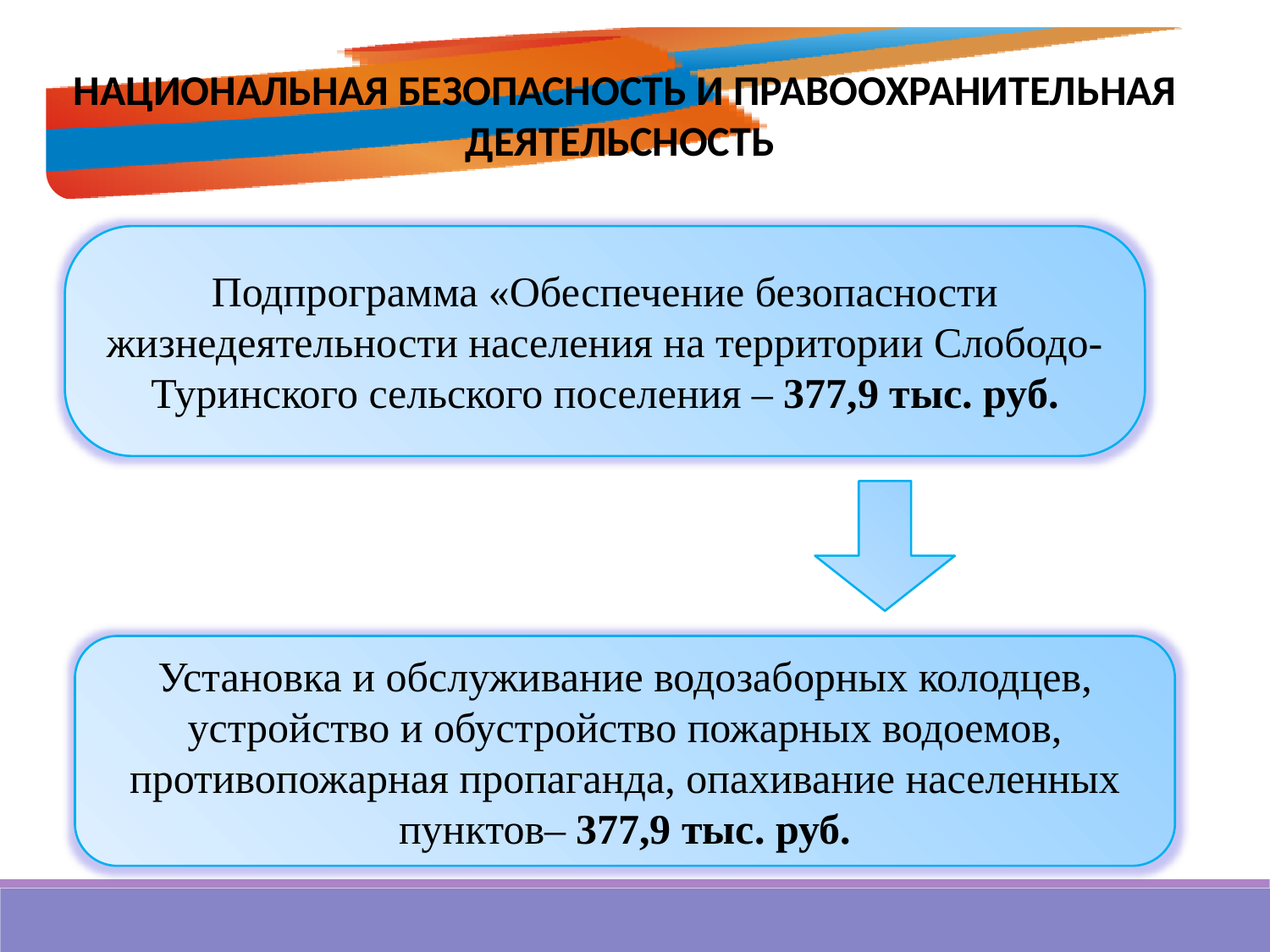

НАЦИОНАЛЬНАЯ БЕЗОПАСНОСТЬ И ПРАВООХРАНИТЕЛЬНАЯ ДЕЯТЕЛЬСНОСТЬ

Подпрограмма «Обеспечение безопасности жизнедеятельности населения на территории Слободо-Туринского сельского поселения – 377,9 тыс. руб.

Установка и обслуживание водозаборных колодцев, устройство и обустройство пожарных водоемов, противопожарная пропаганда, опахивание населенных пунктов– 377,9 тыс. руб.